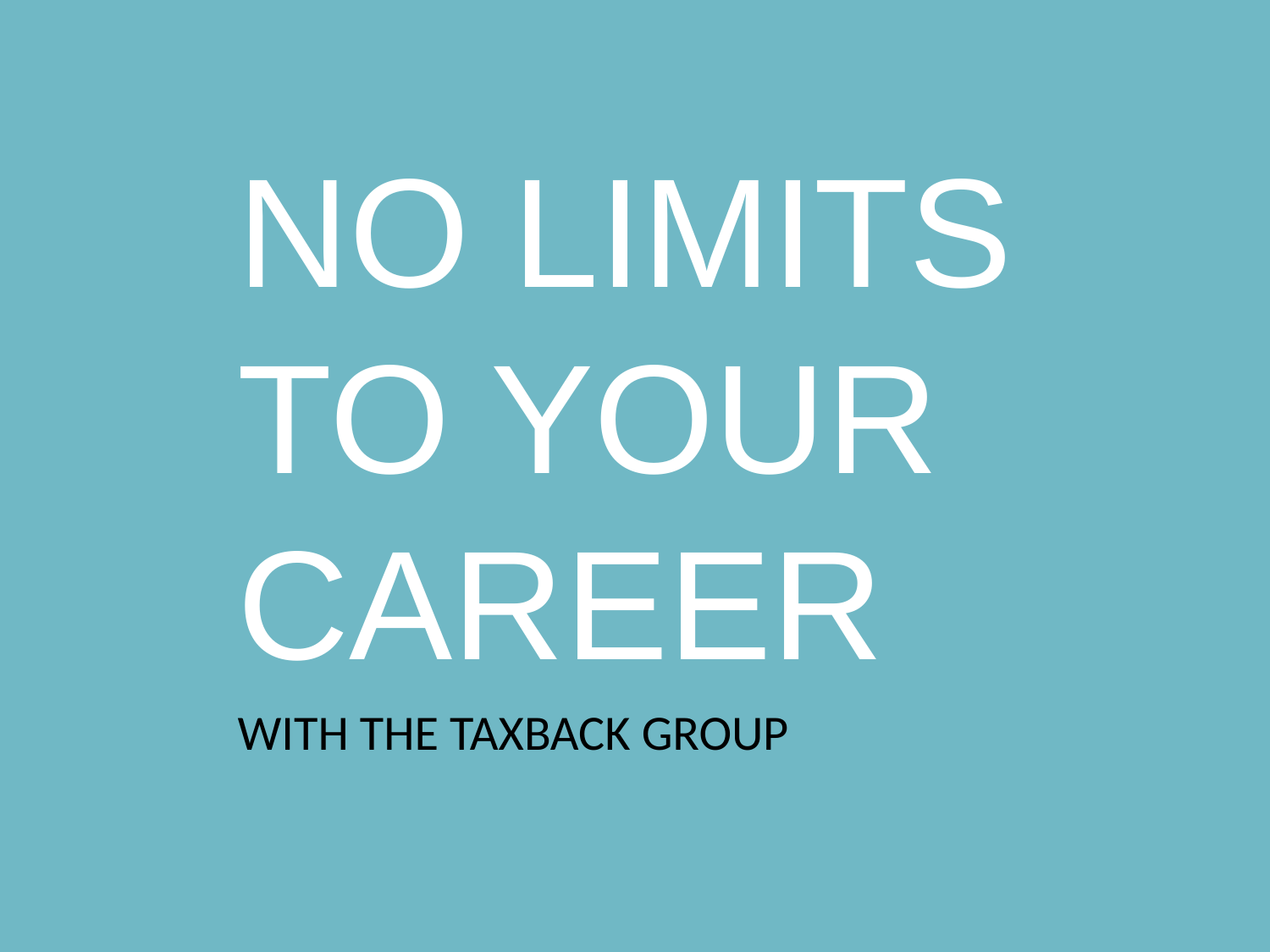

NO LIMITS
TO YOUR
CAREER
WITH THE TAXBACK GROUP